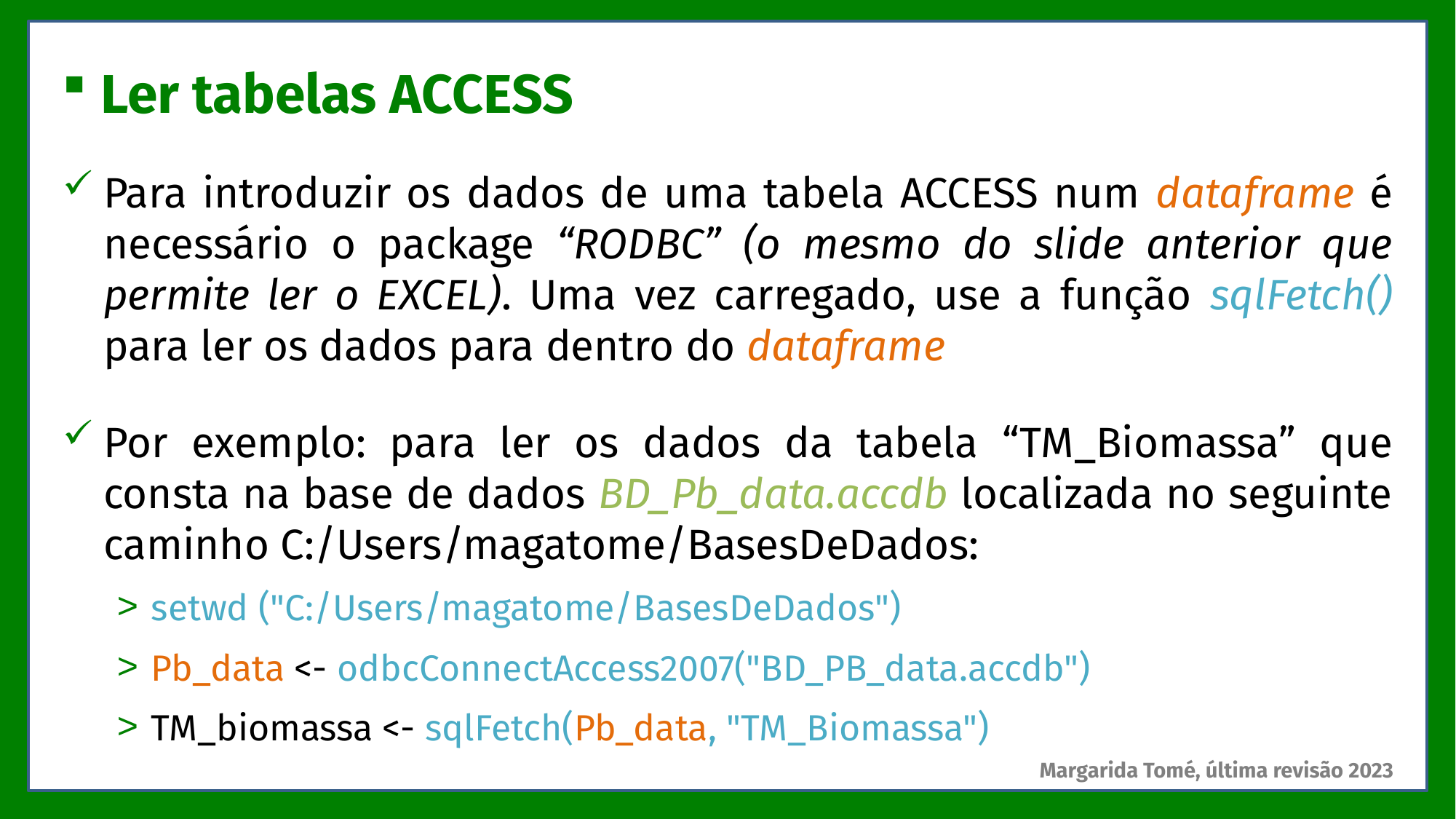

# Ler tabelas ACCESS
Para introduzir os dados de uma tabela ACCESS num dataframe é necessário o package “RODBC” (o mesmo do slide anterior que permite ler o EXCEL). Uma vez carregado, use a função sqlFetch() para ler os dados para dentro do dataframe

Por exemplo: para ler os dados da tabela “TM_Biomassa” que consta na base de dados BD_Pb_data.accdb localizada no seguinte caminho C:/Users/magatome/BasesDeDados:
setwd ("C:/Users/magatome/BasesDeDados")
Pb_data <- odbcConnectAccess2007("BD_PB_data.accdb")
TM_biomassa <- sqlFetch(Pb_data, "TM_Biomassa")